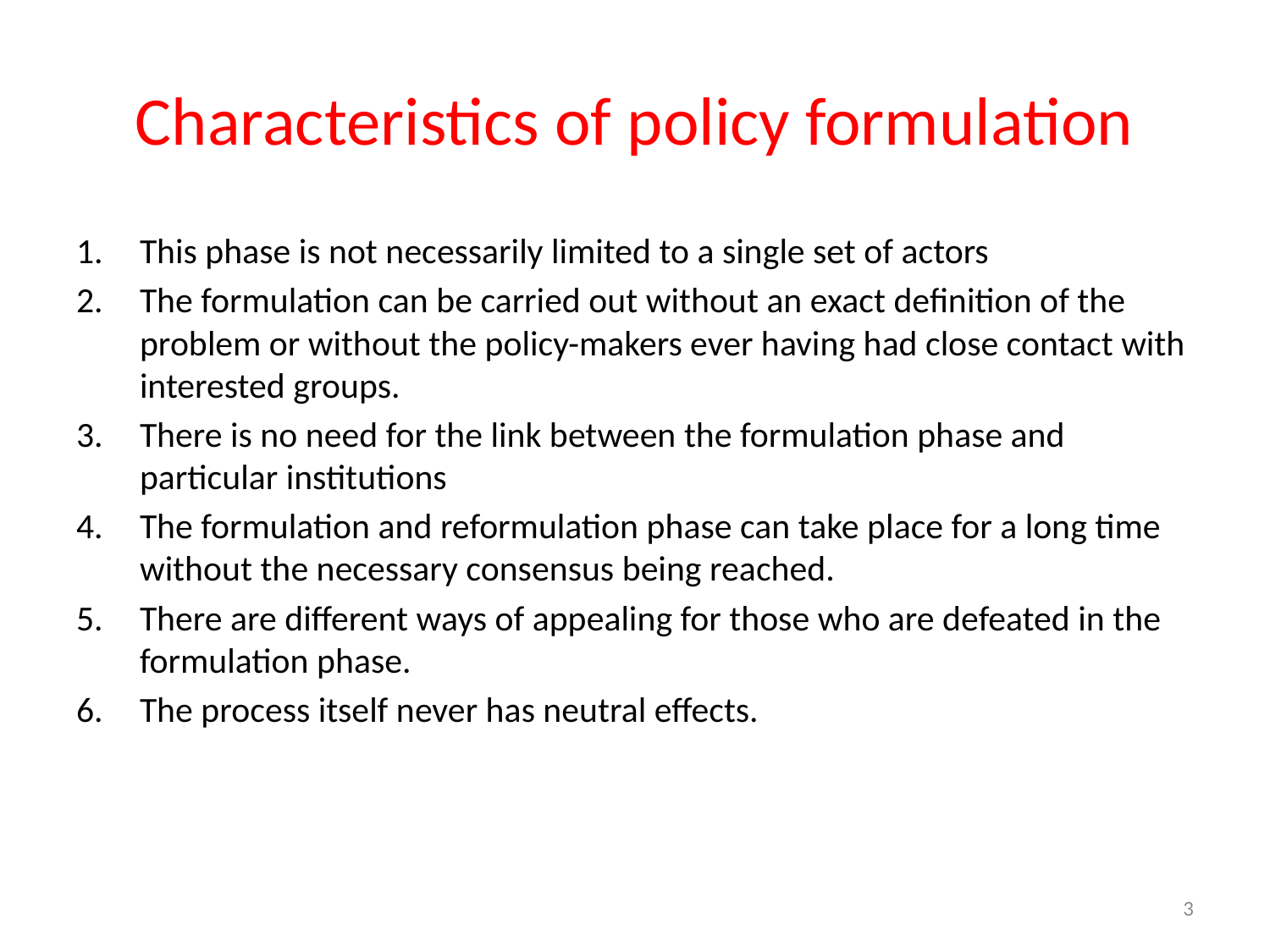

# Characteristics of policy formulation
This phase is not necessarily limited to a single set of actors
The formulation can be carried out without an exact definition of the problem or without the policy-makers ever having had close contact with interested groups.
There is no need for the link between the formulation phase and particular institutions
The formulation and reformulation phase can take place for a long time without the necessary consensus being reached.
There are different ways of appealing for those who are defeated in the formulation phase.
The process itself never has neutral effects.
3